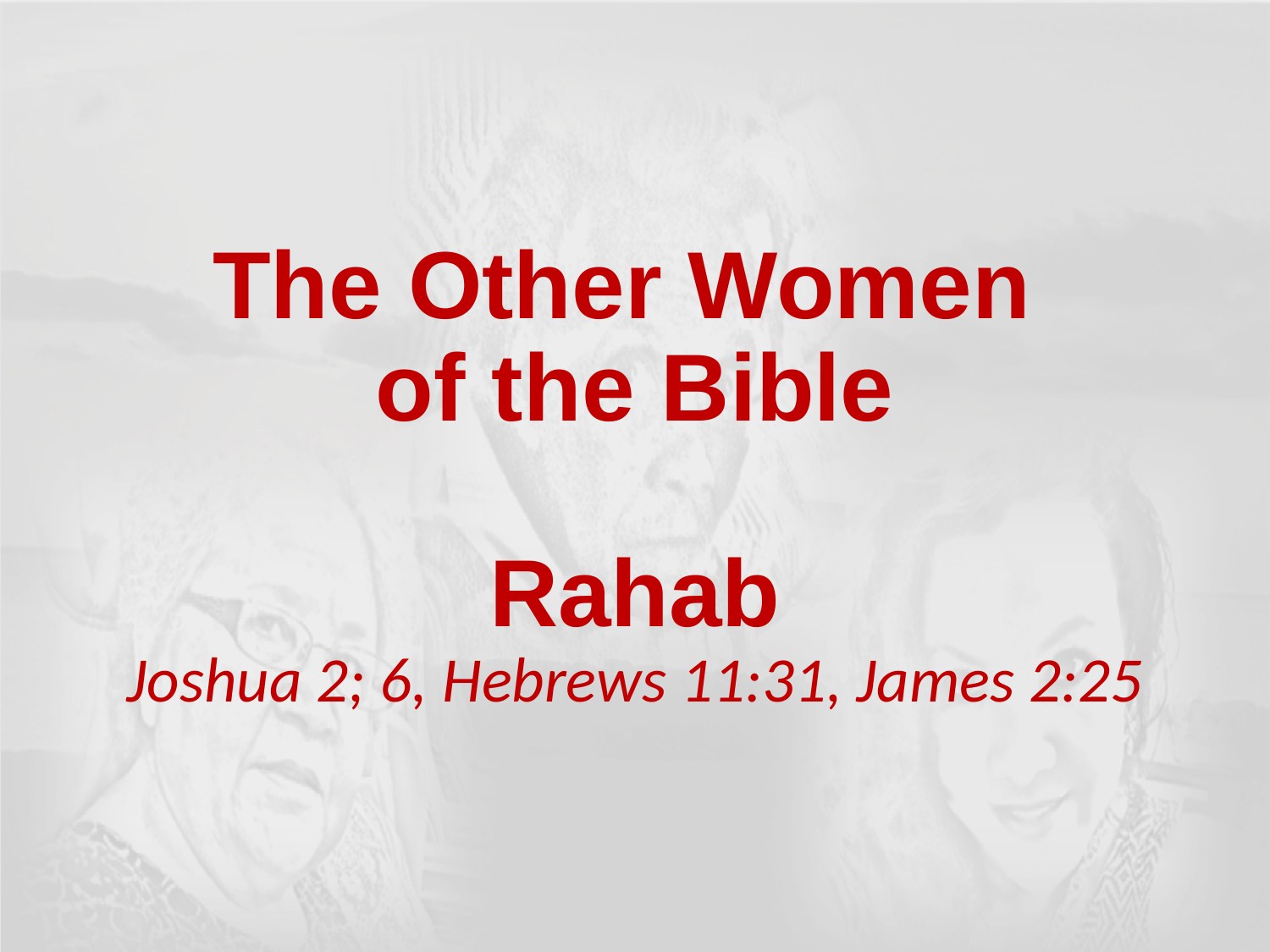

# The Other Women of the Bible Rahab Joshua 2; 6, Hebrews 11:31, James 2:25